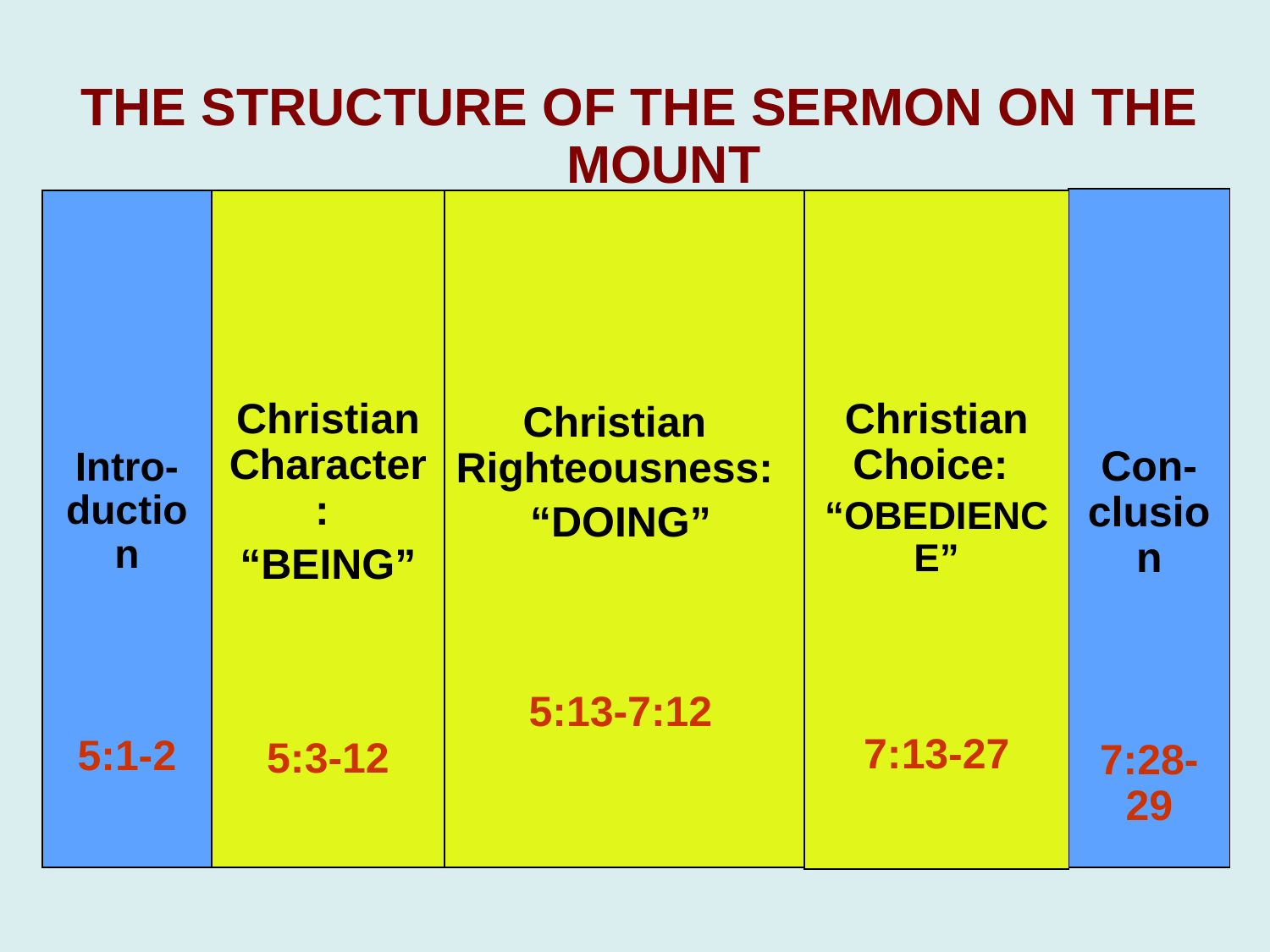

THE STRUCTURE OF THE SERMON ON THE MOUNT

Con-clusion

7:28-29

Intro-duction

5:1-2

Christian Character:
“BEING”

5:3-12

Christian
Righteousness:
“DOING”

5:13-7:12

Christian Choice:
“OBEDIENCE”

7:13-27